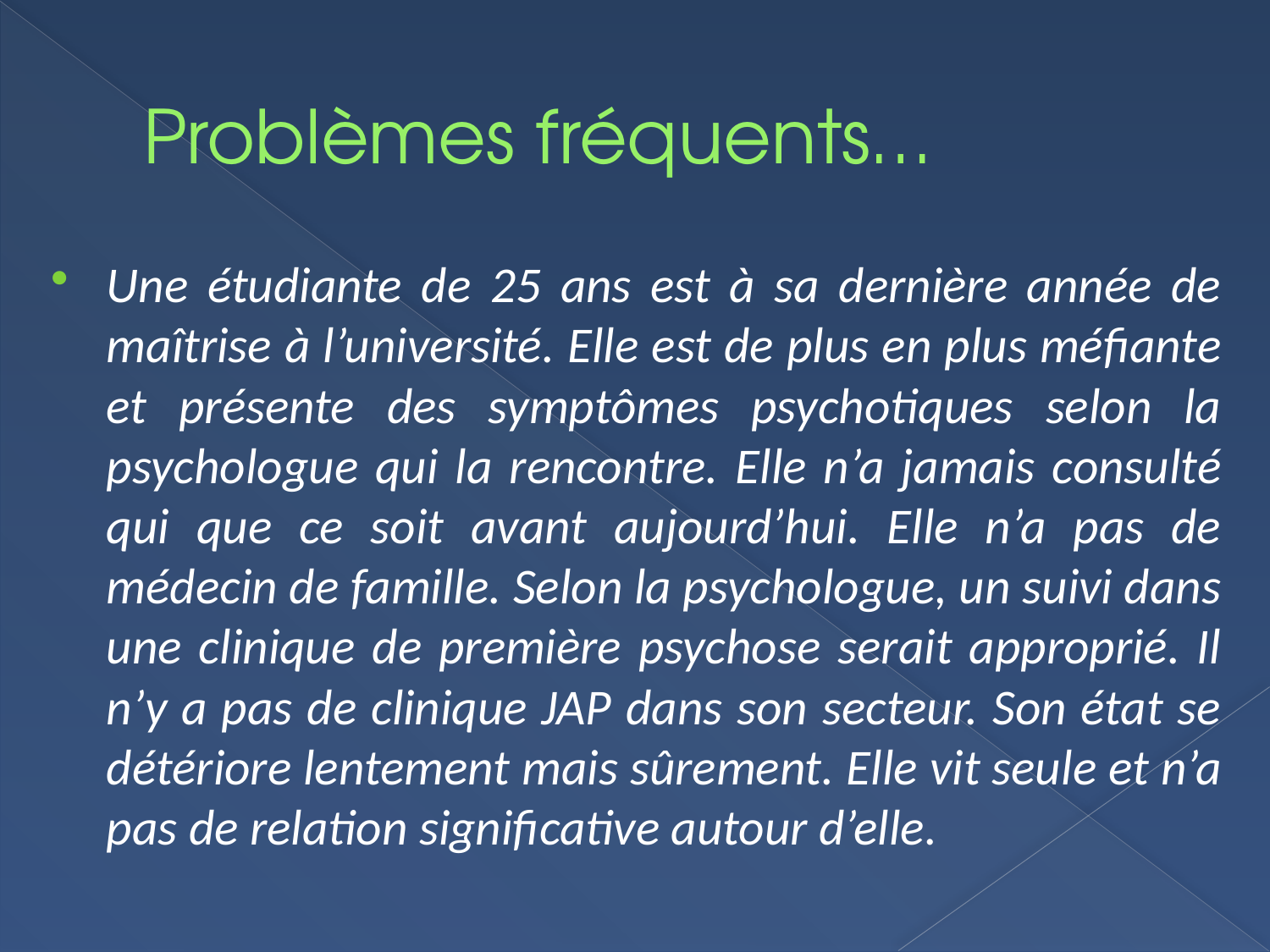

# Problèmes fréquents…
Une étudiante de 25 ans est à sa dernière année de maîtrise à l’université. Elle est de plus en plus méfiante et présente des symptômes psychotiques selon la psychologue qui la rencontre. Elle n’a jamais consulté qui que ce soit avant aujourd’hui. Elle n’a pas de médecin de famille. Selon la psychologue, un suivi dans une clinique de première psychose serait approprié. Il n’y a pas de clinique JAP dans son secteur. Son état se détériore lentement mais sûrement. Elle vit seule et n’a pas de relation significative autour d’elle.